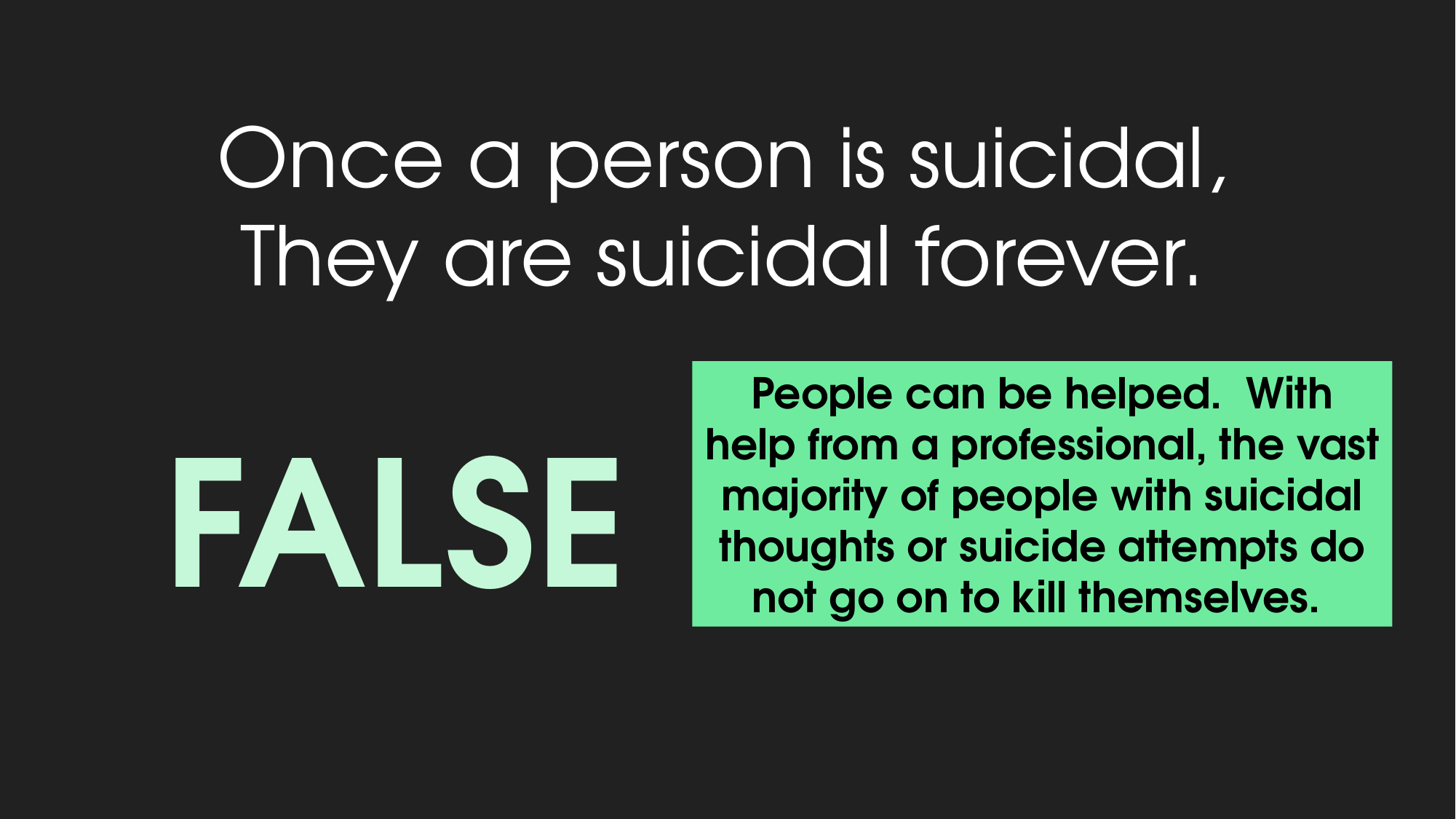

Once a person is suicidal,
They are suicidal forever.
People can be helped.  With help from a professional, the vast majority of people with suicidal thoughts or suicide attempts do not go on to kill themselves.
FALSE